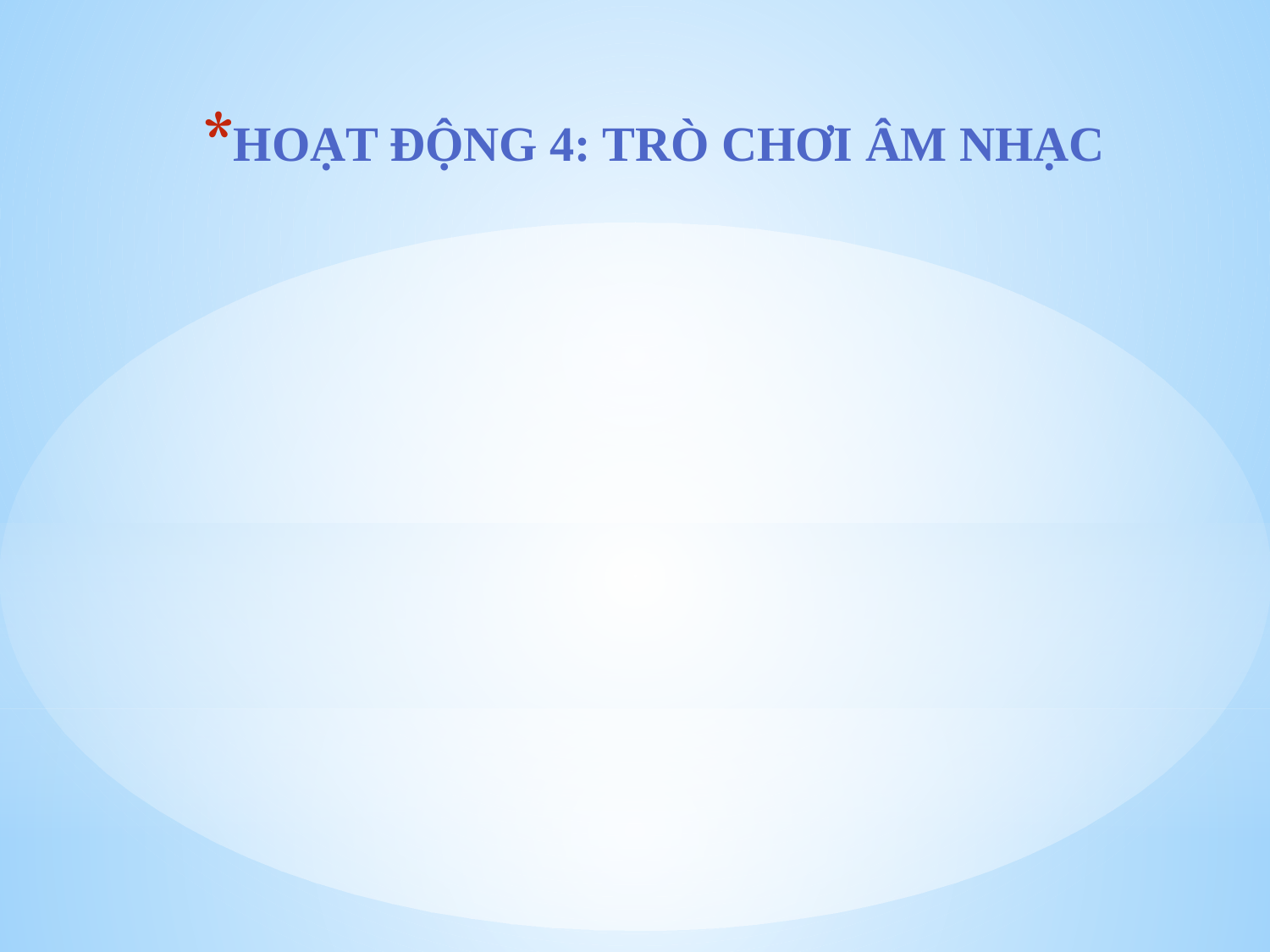

HOẠT ĐỘNG 4: TRÒ CHƠI ÂM NHẠC
#